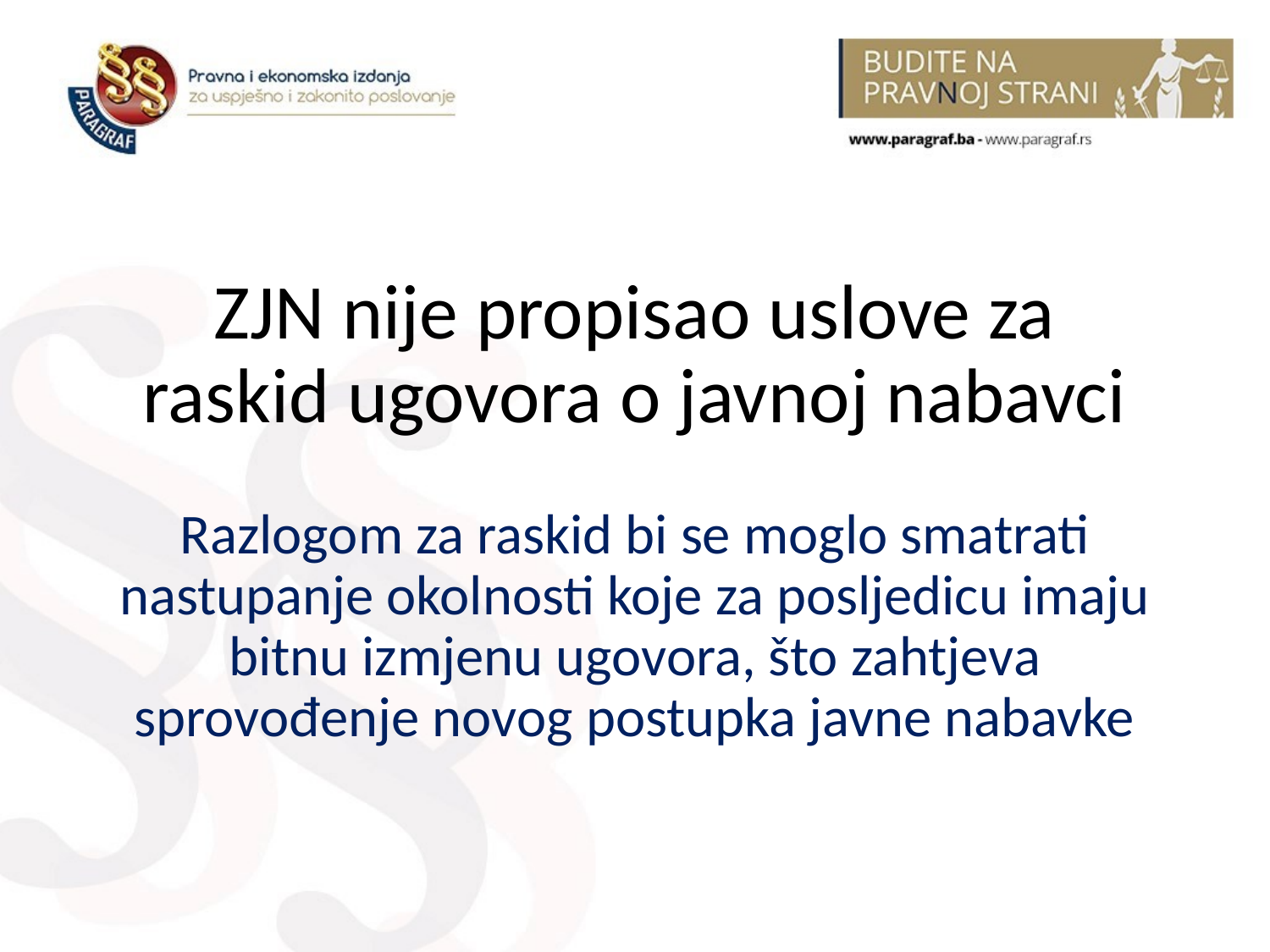

ZJN nije propisao uslove za raskid ugovora o javnoj nabavci
Razlogom za raskid bi se moglo smatrati nastupanje okolnosti koje za posljedicu imaju bitnu izmjenu ugovora, što zahtjeva sprovođenje novog postupka javne nabavke